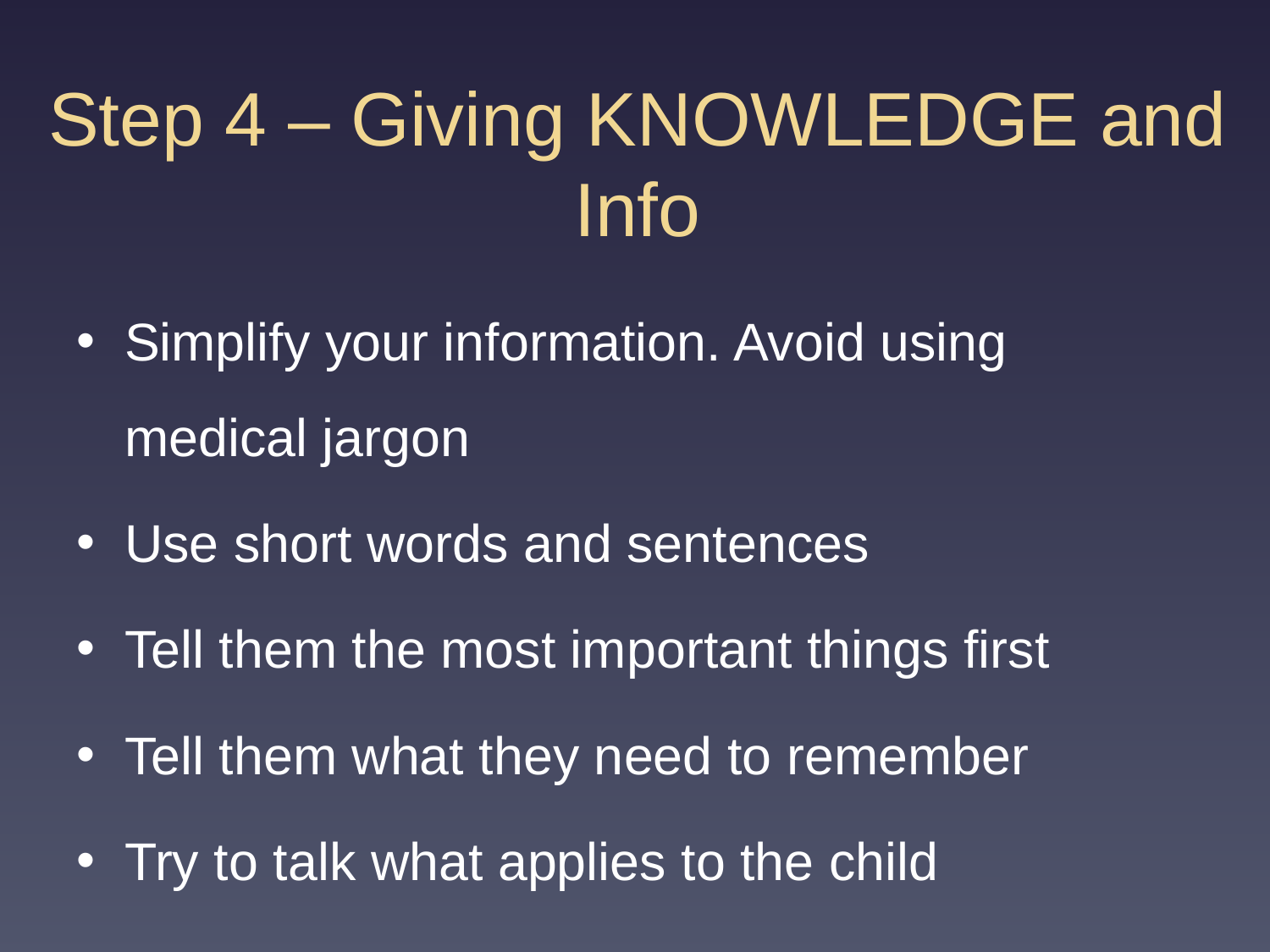

# Step 4 – Giving KNOWLEDGE and Info
Simplify your information. Avoid using medical jargon
Use short words and sentences
Tell them the most important things first
Tell them what they need to remember
Try to talk what applies to the child